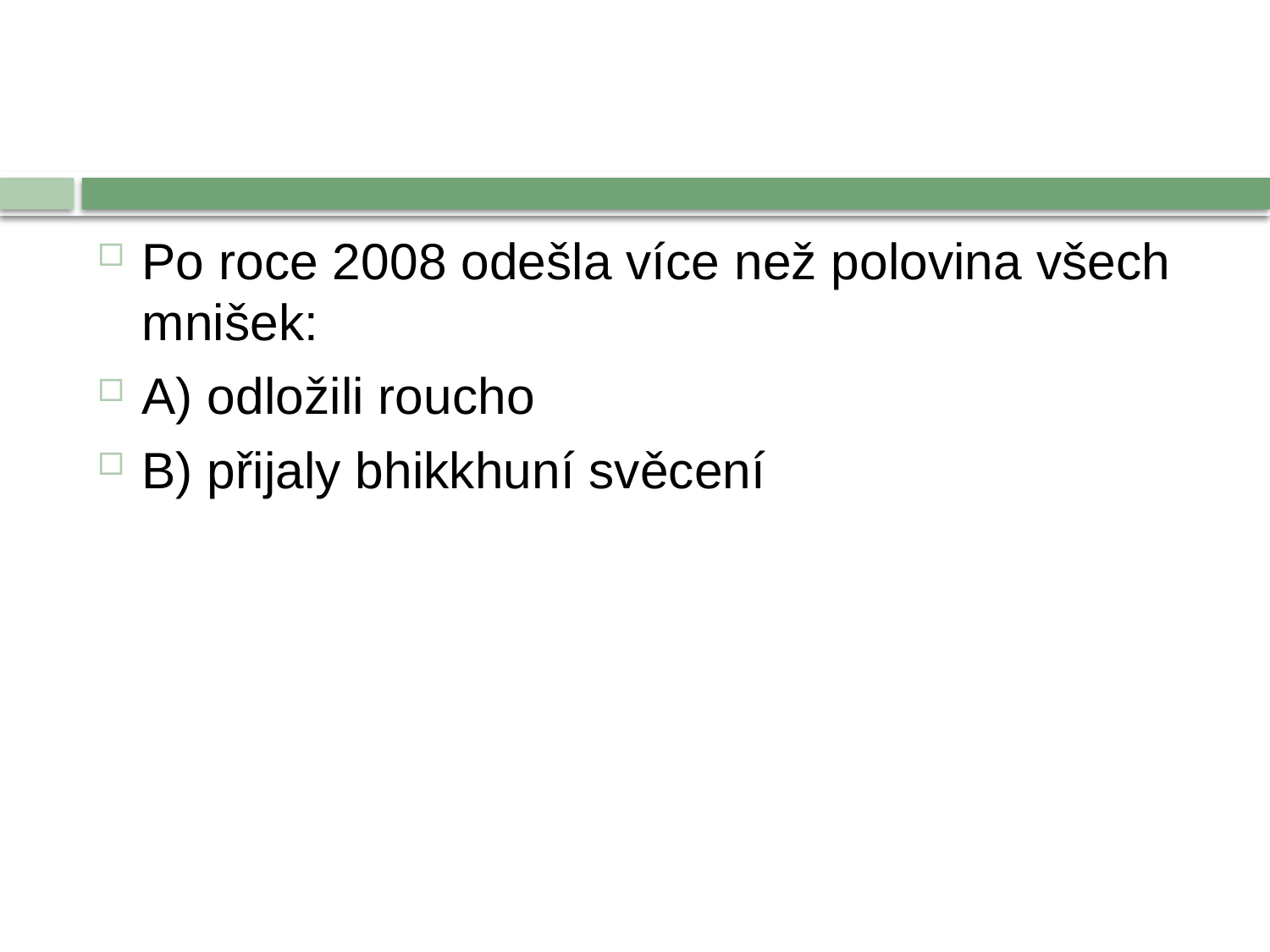

#
Po roce 2008 odešla více než polovina všech mnišek:
A) odložili roucho
B) přijaly bhikkhuní svěcení